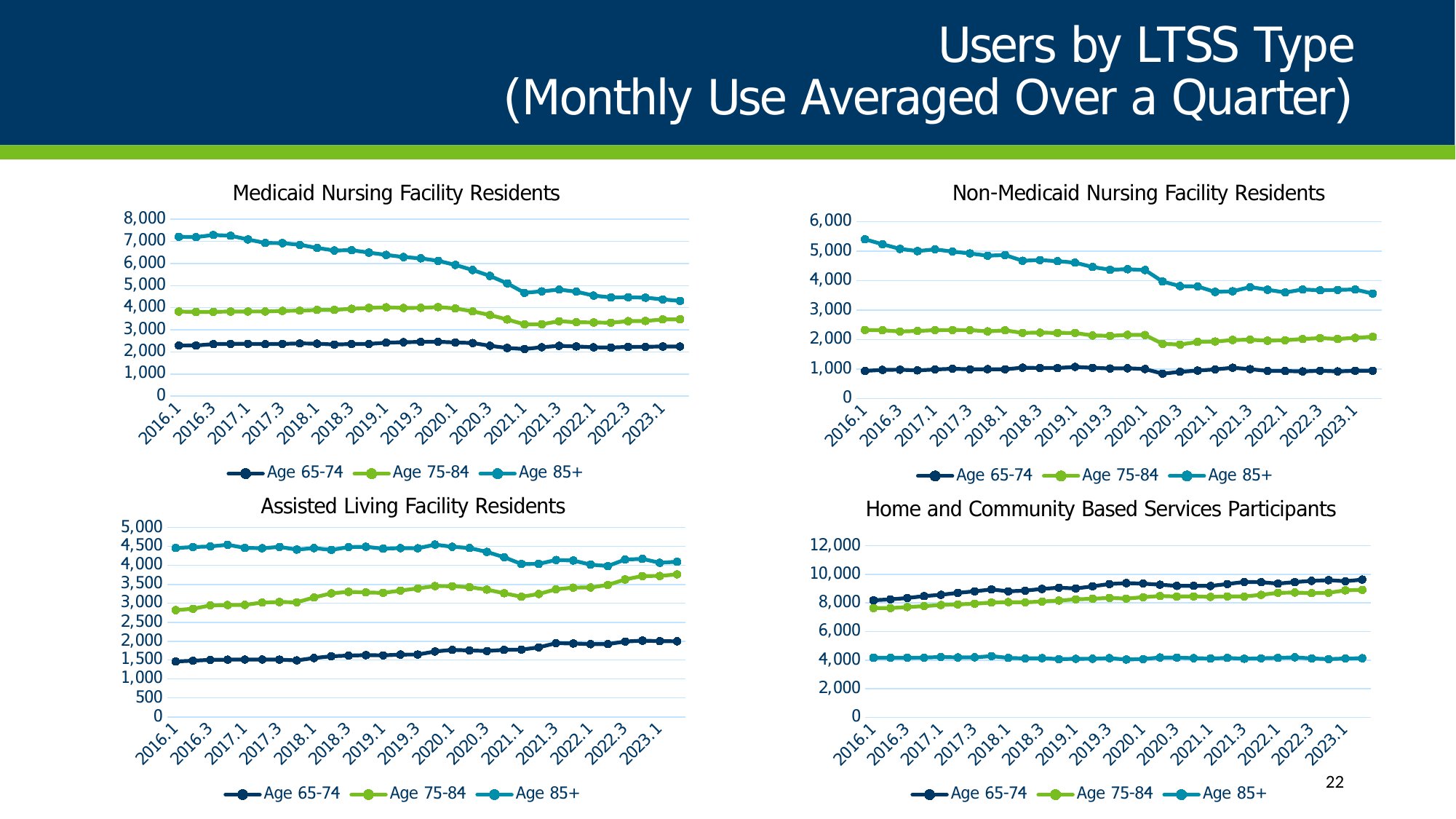

# Users by LTSS Type (Monthly Use Averaged Over a Quarter)
Non-Medicaid Nursing Facility Residents
Medicaid Nursing Facility Residents

### Chart

| Category | Age 65-74 | Age 75-84 | Age 85+ |
|---|---|---|---|
| 2016.1 | 2291.0 | 3826.3333333333335 | 7208.333333333333 |
| 2016.2 | 2293.0 | 3809.6666666666665 | 7191.666666666667 |
| 2016.3 | 2354.3333333333335 | 3813.3333333333335 | 7288.0 |
| 2016.4 | 2366.3333333333335 | 3827.3333333333335 | 7254.333333333333 |
| 2017.1 | 2369.0 | 3827.3333333333335 | 7085.0 |
| 2017.2 | 2354.0 | 3830.0 | 6925.666666666667 |
| 2017.3 | 2363.6666666666665 | 3857.6666666666665 | 6920.666666666667 |
| 2017.4 | 2386.3333333333335 | 3867.6666666666665 | 6844.0 |
| 2018.1 | 2374.0 | 3897.0 | 6702.333333333333 |
| 2018.2 | 2335.0 | 3903.6666666666665 | 6587.333333333333 |
| 2018.3 | 2357.6666666666665 | 3951.3333333333335 | 6601.333333333333 |
| 2018.4 | 2362.3333333333335 | 3989.3333333333335 | 6491.666666666667 |
| 2019.1 | 2418.3333333333335 | 4018.0 | 6388.0 |
| 2019.2 | 2440.0 | 3988.6666666666665 | 6289.666666666667 |
| 2019.3 | 2453.6666666666665 | 3995.3333333333335 | 6233.0 |
| 2019.4 | 2461.6666666666665 | 4028.0 | 6120.666666666667 |
| 2020.1 | 2428.0 | 3968.3333333333335 | 5934.0 |
| 2020.2 | 2404.3333333333335 | 3835.6666666666665 | 5703.0 |
| 2020.3 | 2278.0 | 3667.0 | 5438.0 |
| 2020.4 | 2179.0 | 3469.0 | 5102.0 |
| 2021.1 | 2129.3333333333335 | 3246.3333333333335 | 4673.333333333333 |
| 2021.2 | 2212.6666666666665 | 3251.0 | 4740.666666666667 |
| 2021.3 | 2274.3333333333335 | 3390.3333333333335 | 4818.333333333333 |
| 2021.4 | 2248.6666666666665 | 3342.6666666666665 | 4726.0 |
| 2022.1 | 2209.6666666666665 | 3333.0 | 4547.666666666667 |
| 2022.2 | 2198.0 | 3322.6666666666665 | 4465.0 |
| 2022.3 | 2229.0 | 3392.3333333333335 | 4474.333333333333 |
| 2022.4 | 2232.3333333333335 | 3401.0 | 4453.0 |
| 2023.1 | 2246.6666666666665 | 3471.0 | 4376.0 |
| 2023.2 | 2245.6666666666665 | 3476.3333333333335 | 4308.333333333333 |

### Chart

| Category |  |  |  |
|---|---|---|---|
| 2016.1 | 932.0 | 2322.3333333333335 | 5397.666666666667 |
| 2016.2 | 968.0 | 2312.3333333333335 | 5229.0 |
| 2016.3 | 974.6666666666666 | 2272.3333333333335 | 5072.333333333333 |
| 2016.4 | 950.3333333333334 | 2289.0 | 4997.666666666667 |
| 2017.1 | 981.3333333333334 | 2317.6666666666665 | 5056.333333333333 |
| 2017.2 | 1006.6666666666666 | 2321.6666666666665 | 4980.333333333333 |
| 2017.3 | 987.3333333333334 | 2318.6666666666665 | 4918.0 |
| 2017.4 | 992.6666666666666 | 2276.0 | 4842.333333333333 |
| 2018.1 | 988.3333333333334 | 2310.0 | 4864.0 |
| 2018.2 | 1043.3333333333333 | 2223.6666666666665 | 4669.333333333333 |
| 2018.3 | 1031.0 | 2233.0 | 4692.666666666667 |
| 2018.4 | 1031.0 | 2221.6666666666665 | 4655.0 |
| 2019.1 | 1069.0 | 2221.0 | 4605.333333333333 |
| 2019.2 | 1038.3333333333333 | 2135.6666666666665 | 4457.666666666667 |
| 2019.3 | 1014.6666666666666 | 2123.0 | 4365.0 |
| 2019.4 | 1023.3333333333334 | 2157.6666666666665 | 4382.666666666667 |
| 2020.1 | 997.0 | 2152.0 | 4355.0 |
| 2020.2 | 838.3333333333334 | 1851.6666666666667 | 3964.6666666666665 |
| 2020.3 | 901.0 | 1828.0 | 3809.3333333333335 |
| 2020.4 | 943.3333333333334 | 1916.6666666666667 | 3798.3333333333335 |
| 2021.1 | 984.6666666666666 | 1930.6666666666667 | 3611.0 |
| 2021.2 | 1040.3333333333333 | 1981.3333333333333 | 3634.6666666666665 |
| 2021.3 | 992.0 | 1991.6666666666667 | 3777.3333333333335 |
| 2021.4 | 933.0 | 1960.3333333333333 | 3687.0 |
| 2022.1 | 928.6666666666666 | 1976.0 | 3593.6666666666665 |
| 2022.2 | 916.3333333333334 | 2017.3333333333333 | 3696.6666666666665 |
| 2022.3 | 937.6666666666666 | 2045.3333333333333 | 3667.6666666666665 |
| 2022.4 | 916.3333333333334 | 2017.6666666666667 | 3681.6666666666665 |
| 2023.1 | 936.3333333333334 | 2055.6666666666665 | 3696.3333333333335 |
| 2023.2 | 938.6666666666666 | 2093.3333333333335 | 3556.6666666666665 |
Assisted Living Facility Residents
Home and Community Based Services Participants

### Chart

| Category |  |  |  |
|---|---|---|---|
| 2016.1 | 1462.3333333333333 | 2820.3333333333335 | 4459.666666666667 |
| 2016.2 | 1483.3333333333333 | 2855.6666666666665 | 4484.666666666667 |
| 2016.3 | 1506.6666666666667 | 2944.6666666666665 | 4501.0 |
| 2016.4 | 1512.3333333333333 | 2956.3333333333335 | 4546.333333333333 |
| 2017.1 | 1515.0 | 2958.6666666666665 | 4463.0 |
| 2017.2 | 1514.6666666666667 | 3020.3333333333335 | 4454.0 |
| 2017.3 | 1512.6666666666667 | 3033.6666666666665 | 4489.666666666667 |
| 2017.4 | 1492.3333333333333 | 3027.3333333333335 | 4418.666666666667 |
| 2018.1 | 1554.6666666666667 | 3154.0 | 4458.333333333333 |
| 2018.2 | 1601.0 | 3263.3333333333335 | 4410.666666666667 |
| 2018.3 | 1619.0 | 3303.3333333333335 | 4485.0 |
| 2018.4 | 1632.0 | 3287.3333333333335 | 4493.333333333333 |
| 2019.1 | 1625.3333333333333 | 3276.0 | 4443.666666666667 |
| 2019.2 | 1646.0 | 3335.6666666666665 | 4457.333333333333 |
| 2019.3 | 1646.6666666666667 | 3394.3333333333335 | 4452.666666666667 |
| 2019.4 | 1728.6666666666667 | 3455.3333333333335 | 4550.0 |
| 2020.1 | 1770.6666666666667 | 3452.3333333333335 | 4493.0 |
| 2020.2 | 1756.3333333333333 | 3426.0 | 4460.333333333333 |
| 2020.3 | 1741.3333333333333 | 3362.6666666666665 | 4357.0 |
| 2020.4 | 1770.0 | 3266.0 | 4217.0 |
| 2021.1 | 1777.3333333333333 | 3172.6666666666665 | 4038.0 |
| 2021.2 | 1836.0 | 3247.0 | 4040.6666666666665 |
| 2021.3 | 1948.0 | 3370.0 | 4144.0 |
| 2021.4 | 1939.6666666666667 | 3414.0 | 4130.333333333333 |
| 2022.1 | 1921.3333333333333 | 3417.6666666666665 | 4022.3333333333335 |
| 2022.2 | 1924.0 | 3484.6666666666665 | 3984.6666666666665 |
| 2022.3 | 1991.0 | 3630.0 | 4155.666666666667 |
| 2022.4 | 2015.0 | 3720.6666666666665 | 4172.666666666667 |
| 2023.1 | 2001.0 | 3723.0 | 4070.3333333333335 |
| 2023.2 | 1996.6666666666667 | 3764.6666666666665 | 4097.666666666667 |

### Chart

| Category |  |  |  |
|---|---|---|---|
| 2016.1 | 8189.0 | 7645.666666666667 | 4167.0 |
| 2016.2 | 8251.666666666666 | 7642.666666666667 | 4168.666666666667 |
| 2016.3 | 8345.333333333334 | 7715.0 | 4169.666666666667 |
| 2016.4 | 8482.0 | 7777.666666666667 | 4176.666666666667 |
| 2017.1 | 8570.0 | 7858.333333333333 | 4219.333333333333 |
| 2017.2 | 8707.333333333334 | 7899.666666666667 | 4189.333333333333 |
| 2017.3 | 8814.333333333334 | 7943.333333333333 | 4195.666666666667 |
| 2017.4 | 8945.333333333334 | 8028.666666666667 | 4279.666666666667 |
| 2018.1 | 8814.666666666666 | 8059.333333333333 | 4158.333333333333 |
| 2018.2 | 8862.333333333334 | 8042.666666666667 | 4120.333333333333 |
| 2018.3 | 8982.0 | 8100.333333333333 | 4138.666666666667 |
| 2018.4 | 9068.0 | 8167.333333333333 | 4072.3333333333335 |
| 2019.1 | 9011.333333333334 | 8252.333333333334 | 4093.0 |
| 2019.2 | 9163.0 | 8293.666666666666 | 4099.666666666667 |
| 2019.3 | 9324.666666666666 | 8350.666666666666 | 4137.333333333333 |
| 2019.4 | 9387.333333333334 | 8306.0 | 4044.0 |
| 2020.1 | 9353.666666666666 | 8403.666666666666 | 4080.0 |
| 2020.2 | 9278.666666666666 | 8486.333333333334 | 4185.333333333333 |
| 2020.3 | 9194.0 | 8449.666666666666 | 4176.333333333333 |
| 2020.4 | 9202.0 | 8460.666666666666 | 4139.666666666667 |
| 2021.1 | 9187.333333333334 | 8424.0 | 4113.666666666667 |
| 2021.2 | 9325.333333333334 | 8459.0 | 4155.333333333333 |
| 2021.3 | 9469.333333333334 | 8458.0 | 4100.0 |
| 2021.4 | 9451.0 | 8566.666666666666 | 4128.333333333333 |
| 2022.1 | 9354.0 | 8710.0 | 4156.333333333333 |
| 2022.2 | 9459.666666666666 | 8726.333333333334 | 4197.333333333333 |
| 2022.3 | 9545.333333333334 | 8684.666666666666 | 4116.333333333333 |
| 2022.4 | 9596.333333333334 | 8711.0 | 4073.6666666666665 |
| 2023.1 | 9520.333333333334 | 8883.666666666666 | 4113.666666666667 |
| 2023.2 | 9633.666666666666 | 8916.333333333334 | 4133.666666666667 |
22